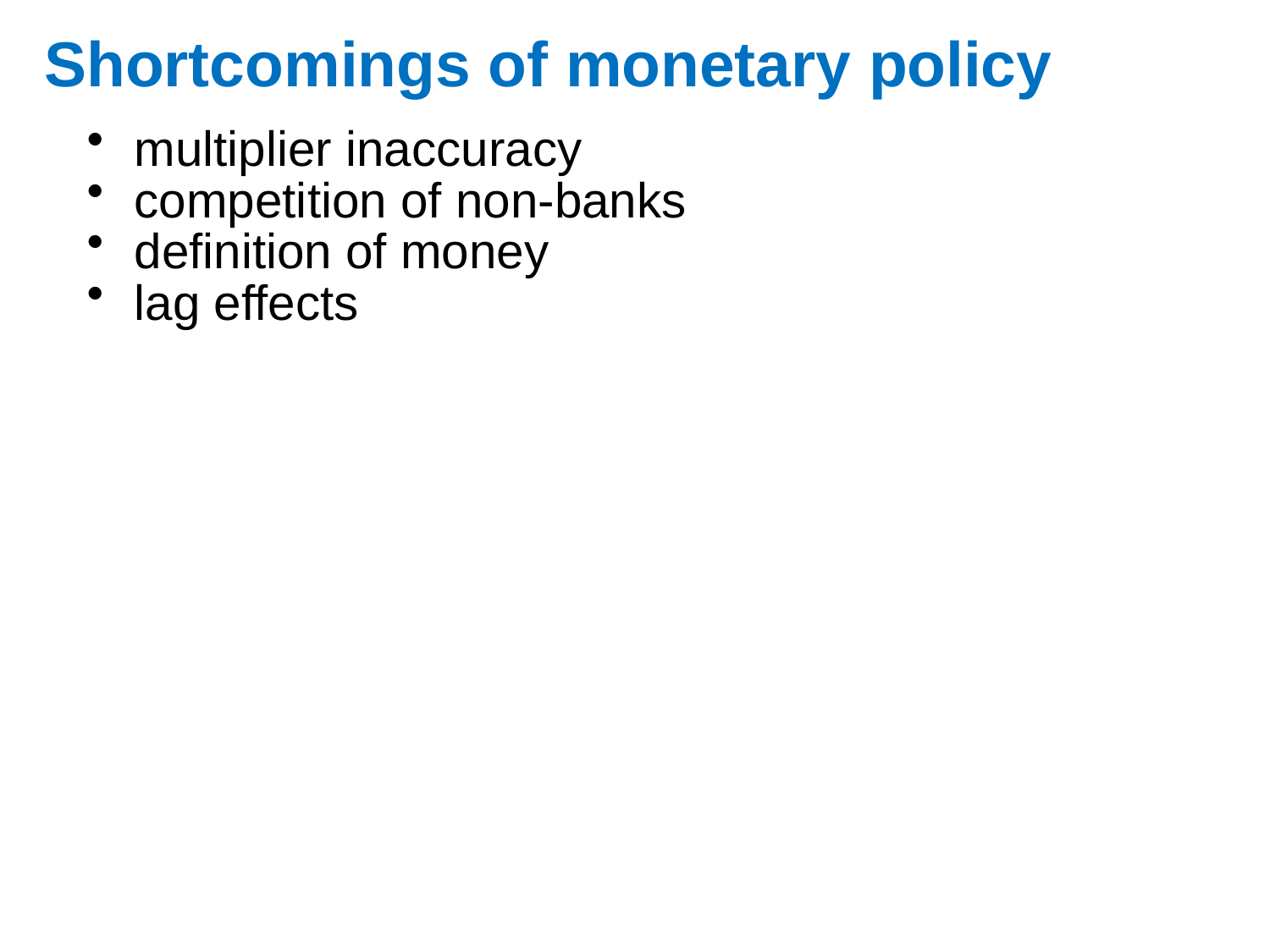

# Shortcomings of monetary policy
multiplier inaccuracy
competition of non-banks
definition of money
lag effects